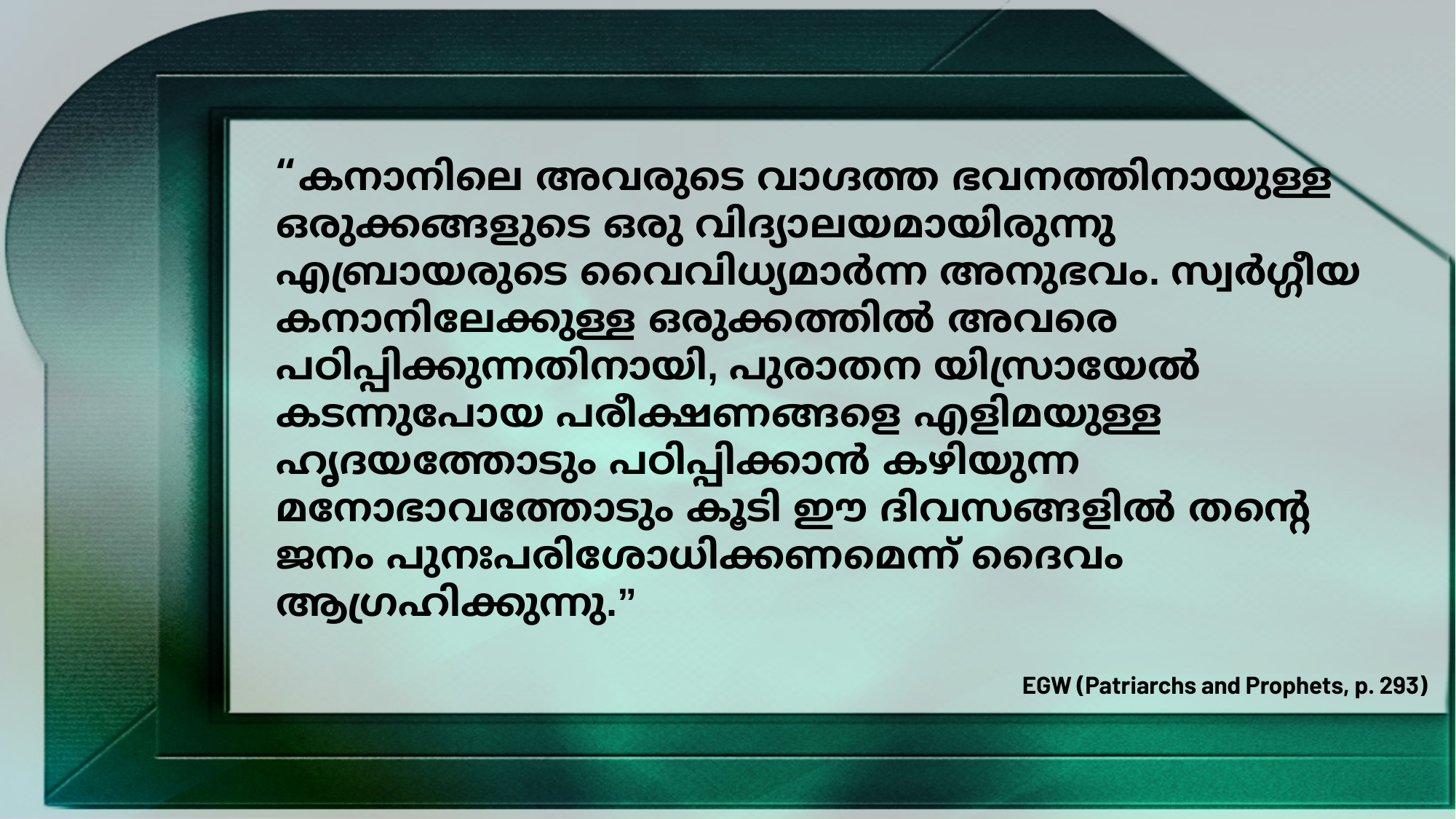

“കനാനിലെ അവരുടെ വാഗ്ദത്ത ഭവനത്തിനായുള്ള ഒരുക്കങ്ങളുടെ ഒരു വിദ്യാലയമായിരുന്നു എബ്രായരുടെ വൈവിധ്യമാർന്ന അനുഭവം. സ്വർഗ്ഗീയ കനാനിലേക്കുള്ള ഒരുക്കത്തിൽ അവരെ പഠിപ്പിക്കുന്നതിനായി, പുരാതന യിസ്രായേൽ കടന്നുപോയ പരീക്ഷണങ്ങളെ എളിമയുള്ള ഹൃദയത്തോടും പഠിപ്പിക്കാൻ കഴിയുന്ന മനോഭാവത്തോടും കൂടി ഈ ദിവസങ്ങളിൽ തന്റെ ജനം പുനഃപരിശോധിക്കണമെന്ന് ദൈവം ആഗ്രഹിക്കുന്നു.”
EGW (Patriarchs and Prophets, p. 293)